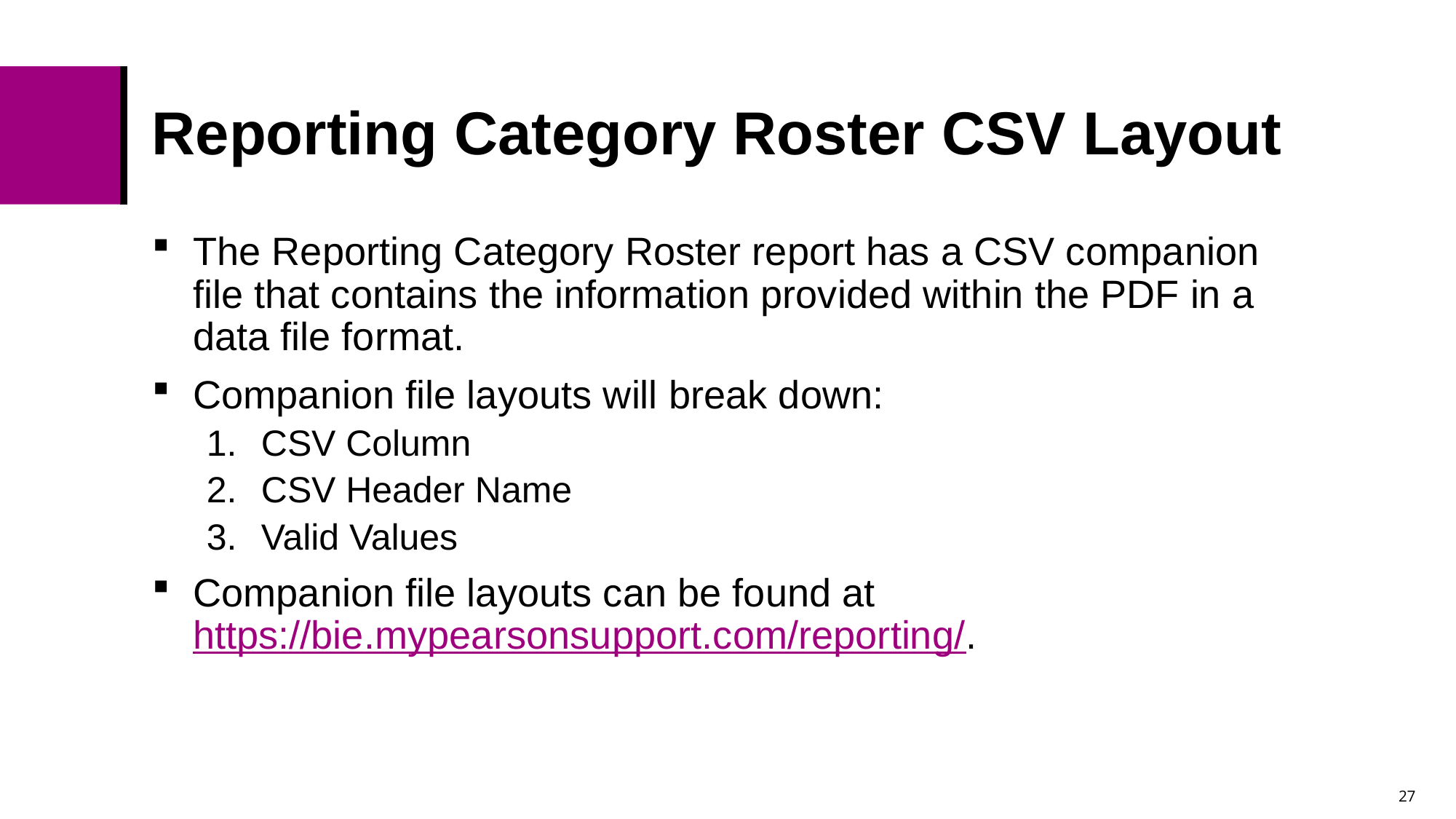

# Reporting Category Roster CSV Layout
The Reporting Category Roster report has a CSV companion file that contains the information provided within the PDF in a data file format.
Companion file layouts will break down:
CSV Column
CSV Header Name
Valid Values
Companion file layouts can be found at https://bie.mypearsonsupport.com/reporting/.

27